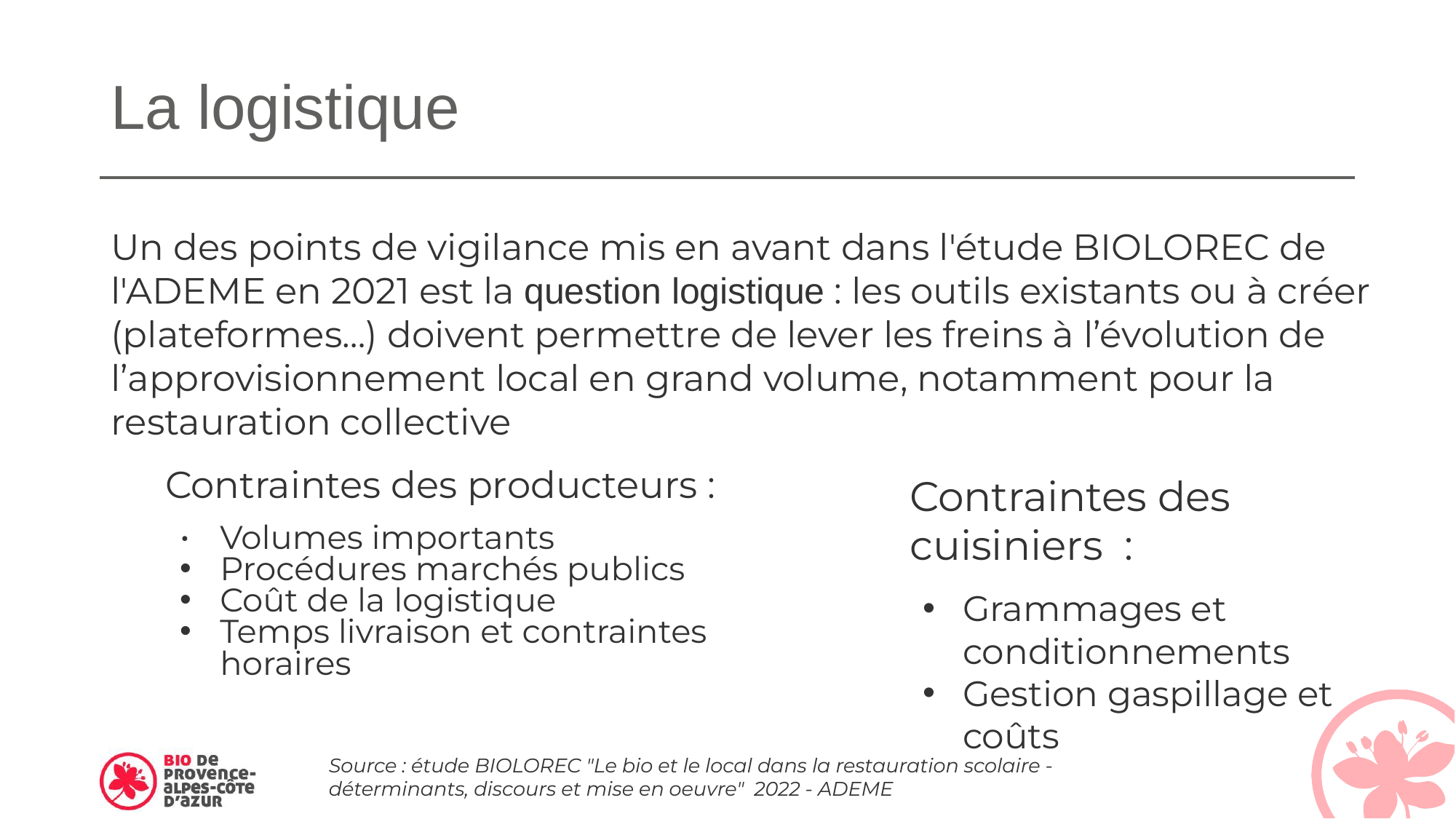

# La logistique
Un des points de vigilance mis en avant dans l'étude BIOLOREC de l'ADEME en 2021 est la question logistique : les outils existants ou à créer (plateformes…) doivent permettre de lever les freins à l’évolution de l’approvisionnement local en grand volume, notamment pour la restauration collective
Contraintes des producteurs :
Volumes importants
Procédures marchés publics
Coût de la logistique
Temps livraison et contraintes horaires
Contraintes des cuisiniers  :
Grammages et conditionnements
Gestion gaspillage et coûts

Source : étude BIOLOREC "Le bio et le local dans la restauration scolaire - déterminants, discours et mise en oeuvre"  2022 - ADEME